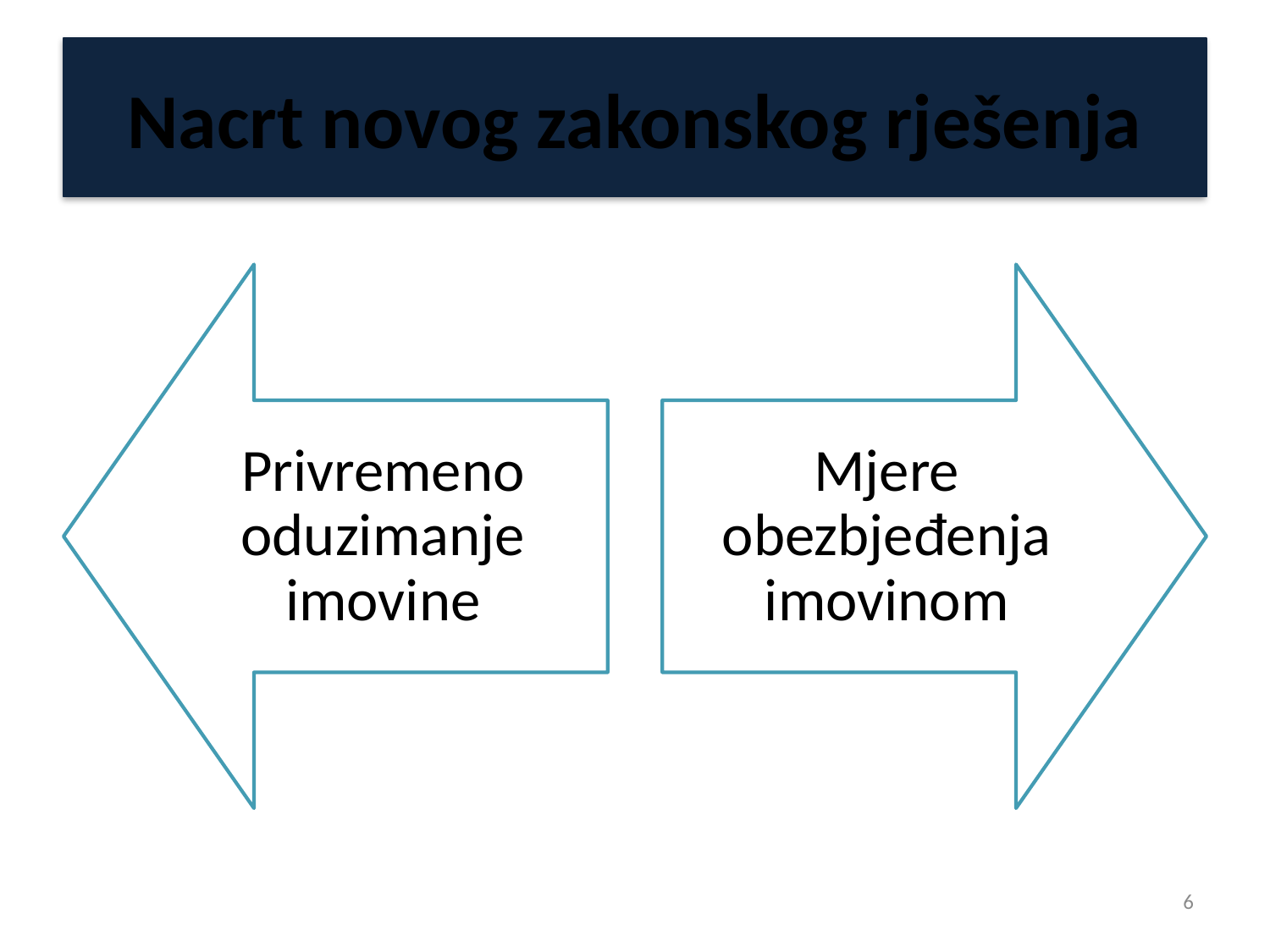

# Nacrt novog zakonskog rješenja
Privremeno oduzimanje imovine
Mjere obezbjeđenja imovinom
6